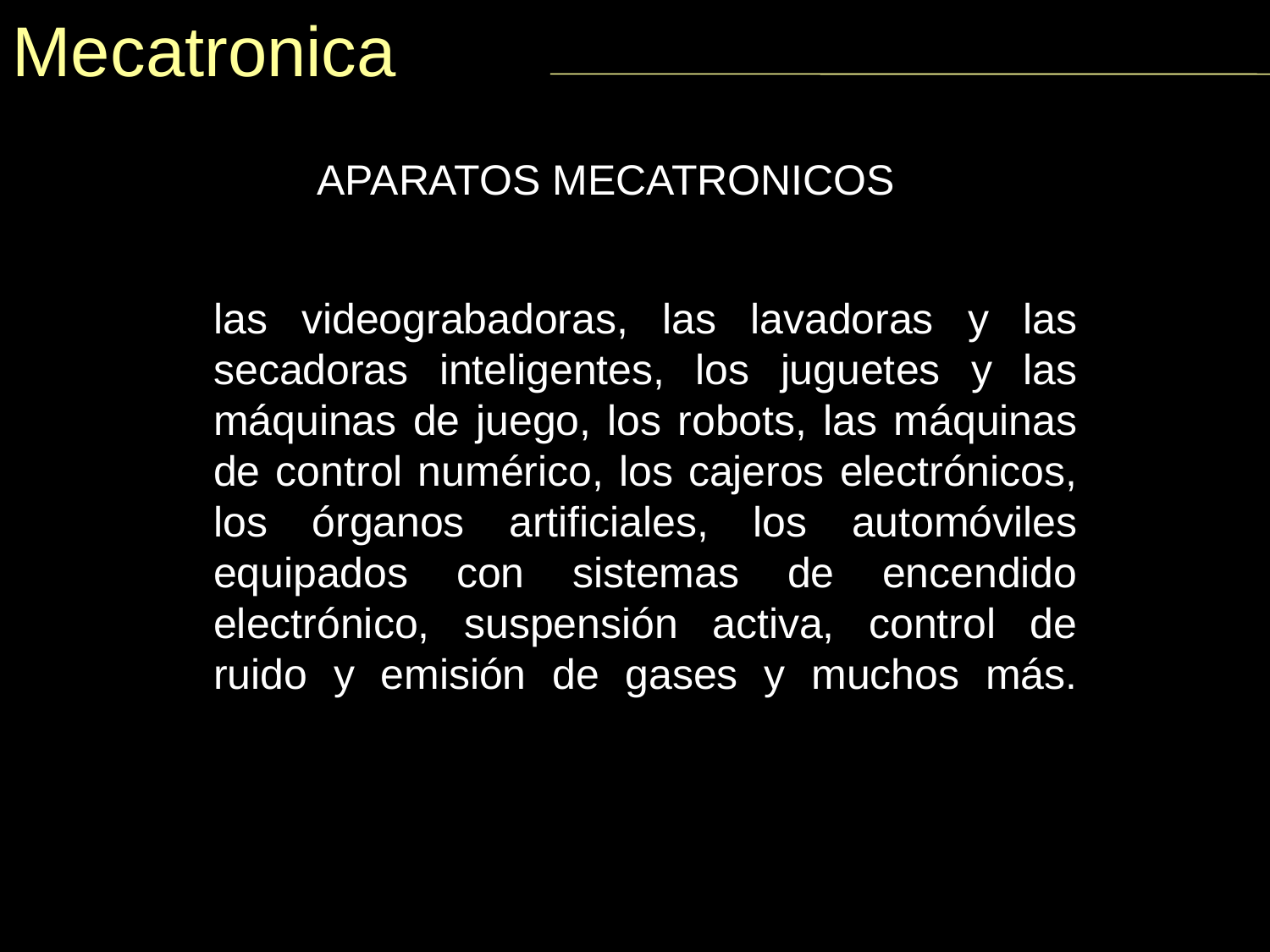

Mecatronica

APARATOS MECATRONICOS
las videograbadoras, las lavadoras y las secadoras inteligentes, los juguetes y las máquinas de juego, los robots, las máquinas de control numérico, los cajeros electrónicos, los órganos artificiales, los automóviles equipados con sistemas de encendido electrónico, suspensión activa, control de ruido y emisión de gases y muchos más.